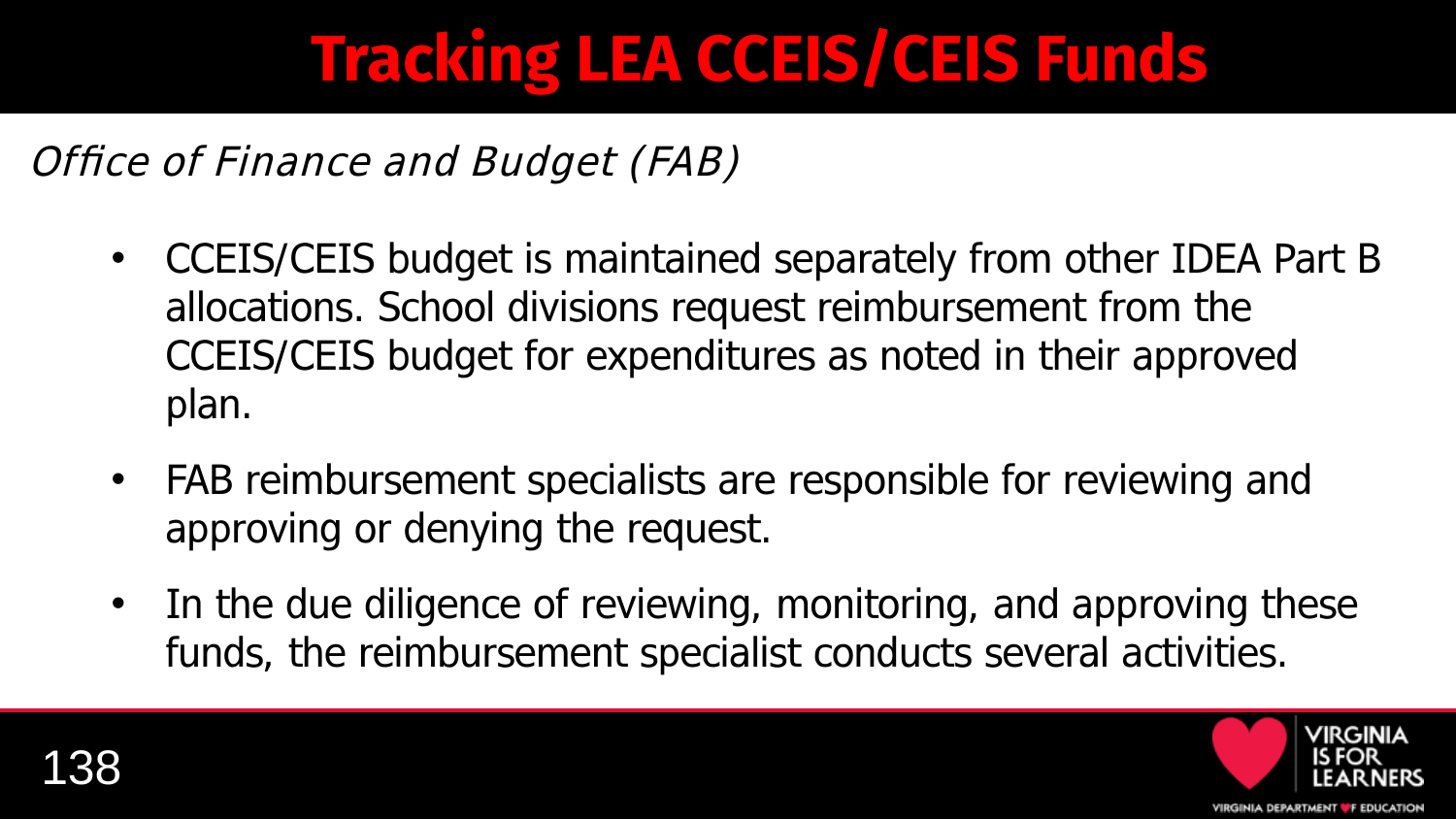

138
# Tracking LEA CCEIS/CEIS Funds
Office of Finance and Budget (FAB)

CCEIS/CEIS budget is maintained separately from other IDEA Part B allocations. School divisions request reimbursement from the CCEIS/CEIS budget for expenditures as noted in their approved plan.
FAB reimbursement specialists are responsible for reviewing and approving or denying the request.
In the due diligence of reviewing, monitoring, and approving these funds, the reimbursement specialist conducts several activities.